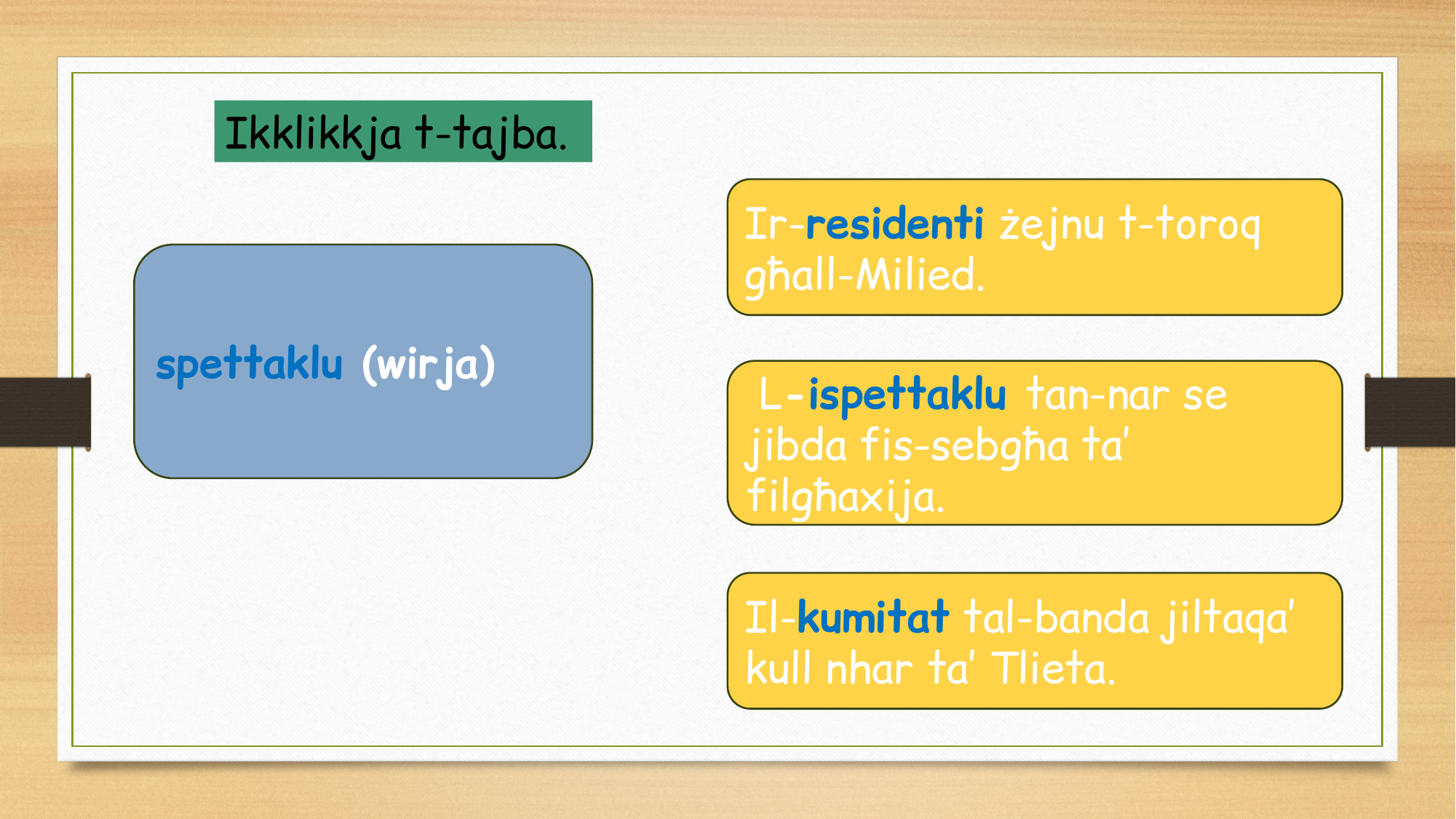

Ikklikkja t-tajba.
Ir-residenti żejnu t-toroq għall-Milied.
spettaklu (wirja)
 L-ispettaklu tan-nar se jibda fis-sebgħa ta’ filgħaxija.
Il-kumitat tal-banda jiltaqa’ kull nhar ta’ Tlieta.